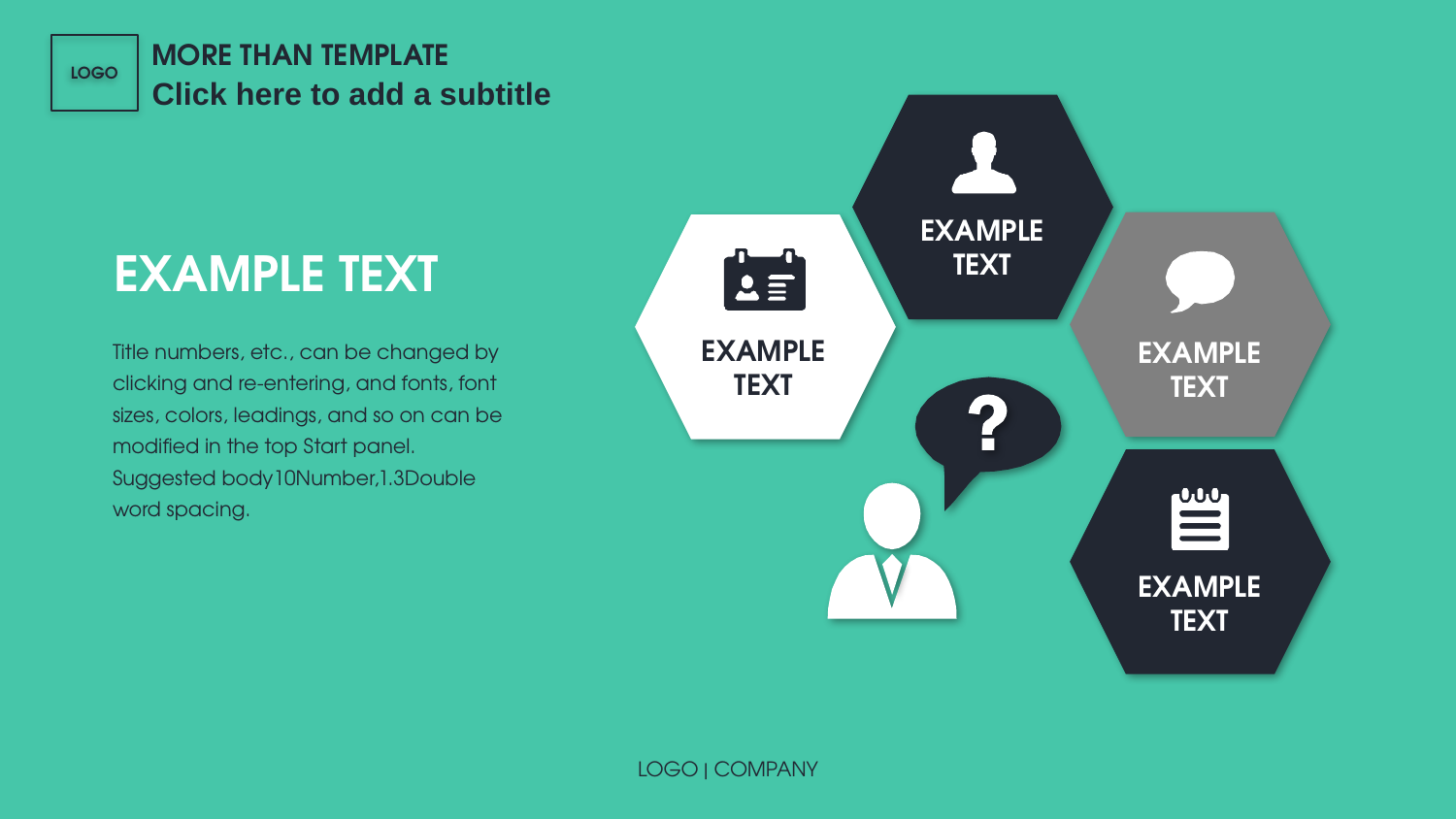

MORE THAN TEMPLATE
Click here to add a subtitle
LOGO

EXAMPLE TEXT

EXAMPLE TEXT

Title numbers, etc., can be changed by clicking and re-entering, and fonts, font sizes, colors, leadings, and so on can be modified in the top Start panel. Suggested body10Number,1.3Double word spacing.
EXAMPLE TEXT
EXAMPLE TEXT

EXAMPLE TEXT
LOGO | COMPANY